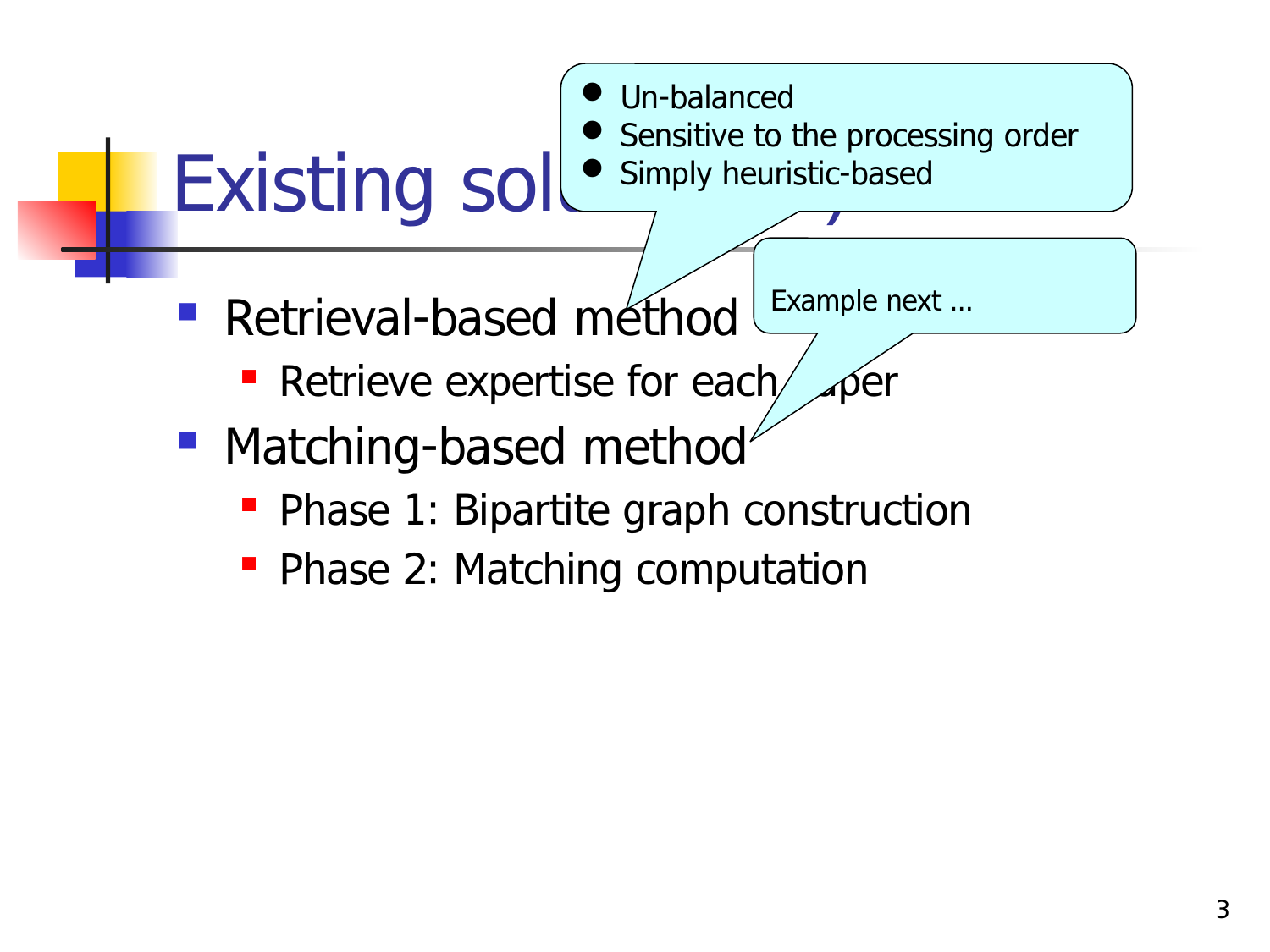

# Existing solution (1)
Un-balanced
Sensitive to the processing order
Simply heuristic-based
Example next …
Retrieval-based method
Retrieve expertise for each paper
Matching-based method
Phase 1: Bipartite graph construction
Phase 2: Matching computation
3